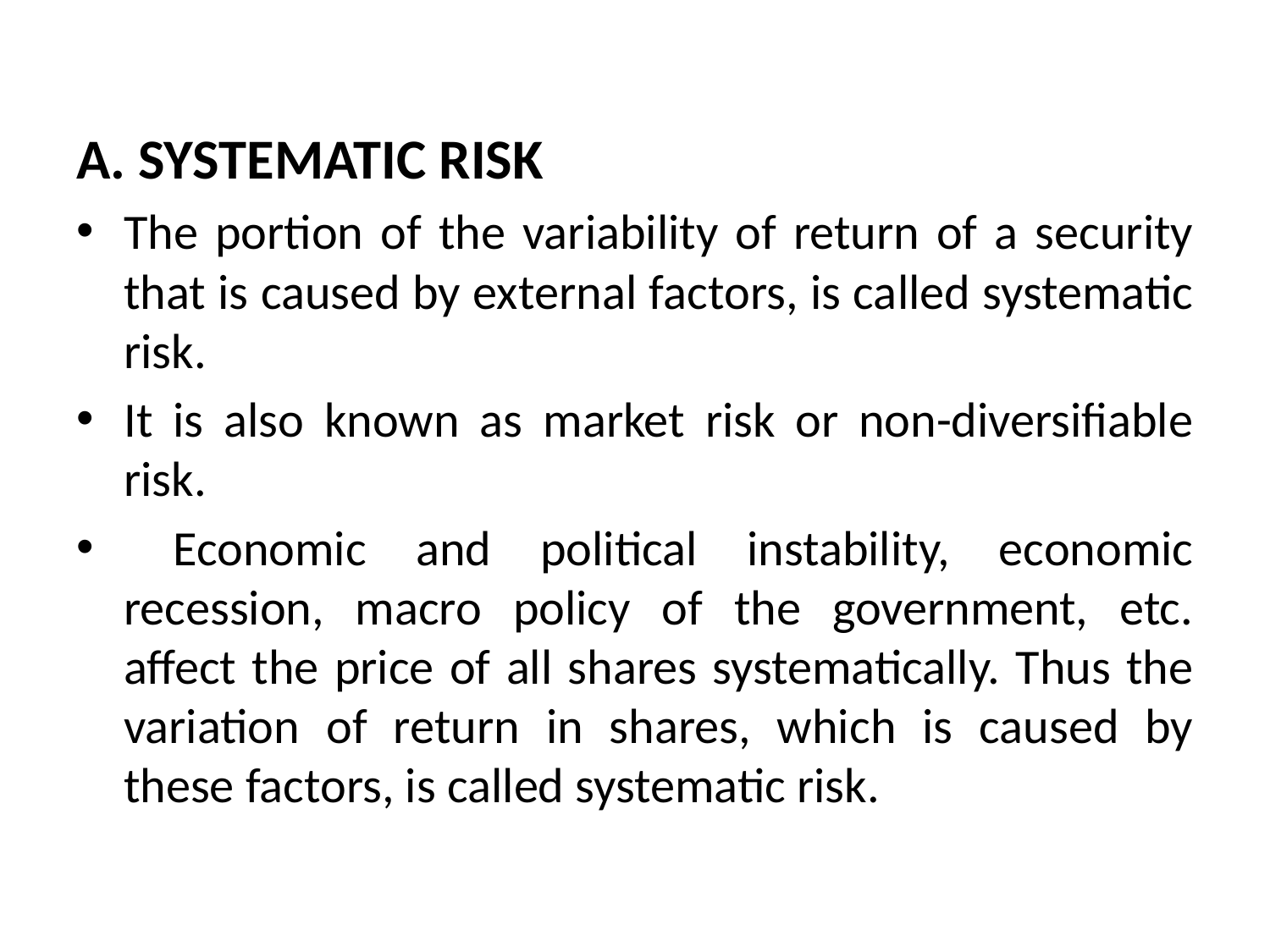

#
A. SYSTEMATIC RISK
The portion of the variability of return of a security that is caused by external factors, is called systematic risk.
It is also known as market risk or non-diversifiable risk.
 Economic and political instability, economic recession, macro policy of the government, etc. affect the price of all shares systematically. Thus the variation of return in shares, which is caused by these factors, is called systematic risk.